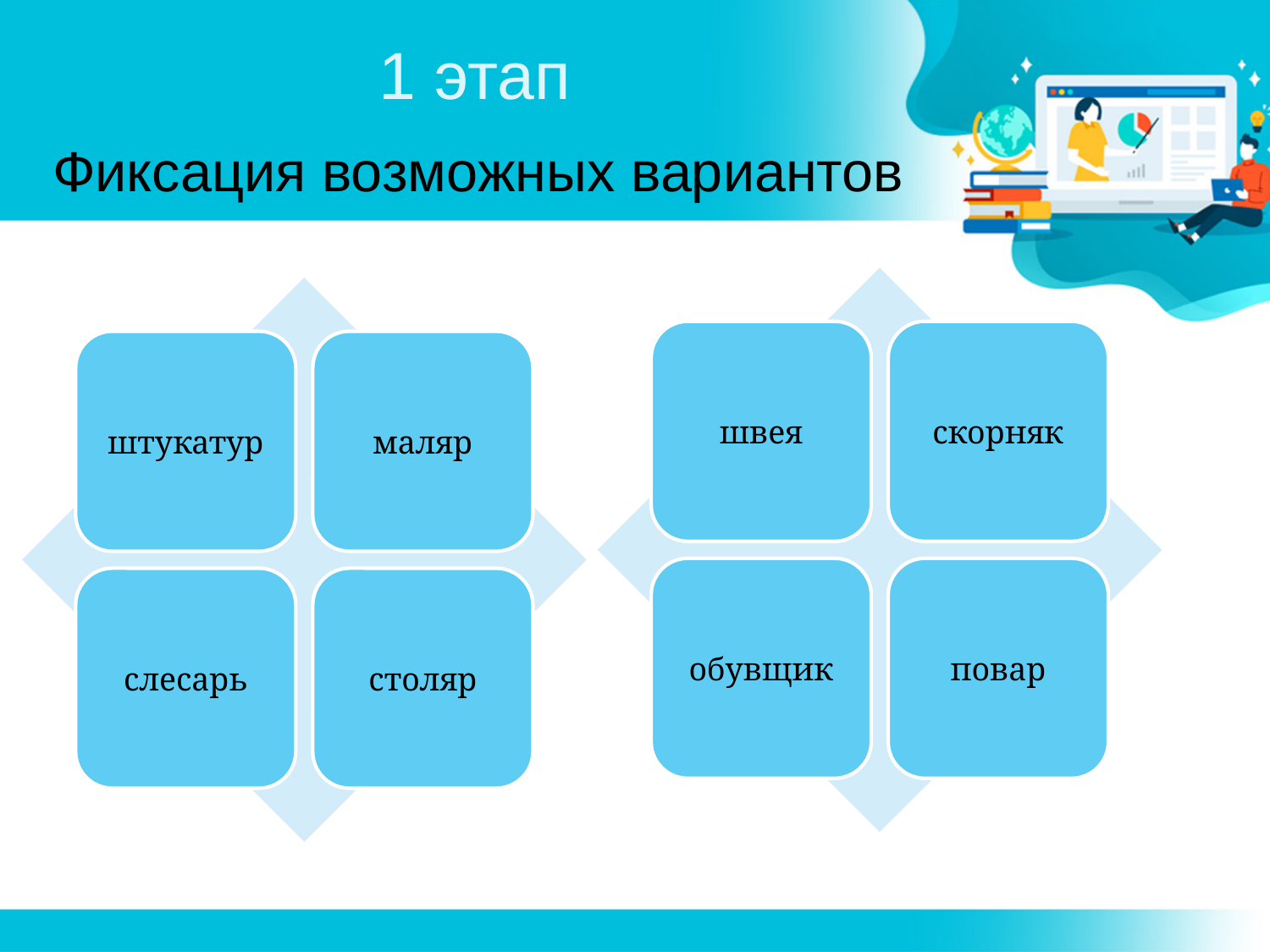

# 1 этап
Фиксация возможных вариантов
швея
скорняк
обувщик
повар
штукатур
маляр
слесарь
столяр